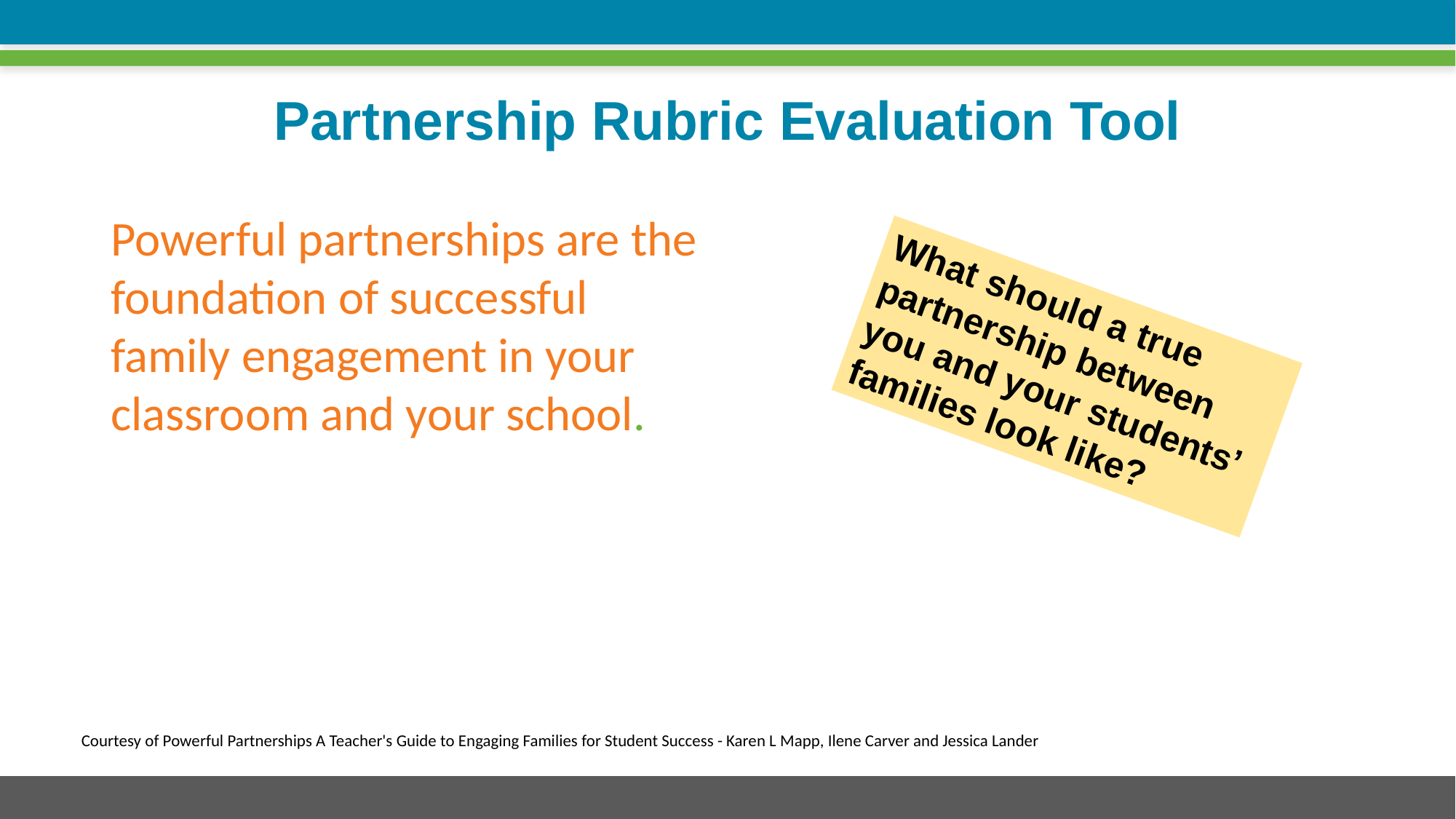

# Partnership Rubric Evaluation Tool
Powerful partnerships are the foundation of successful family engagement in your classroom and your school.
What should a true partnership between you and your students’ families look like?

Courtesy of Powerful Partnerships A Teacher's Guide to Engaging Families for Student Success - Karen L Mapp, Ilene Carver and Jessica Lander